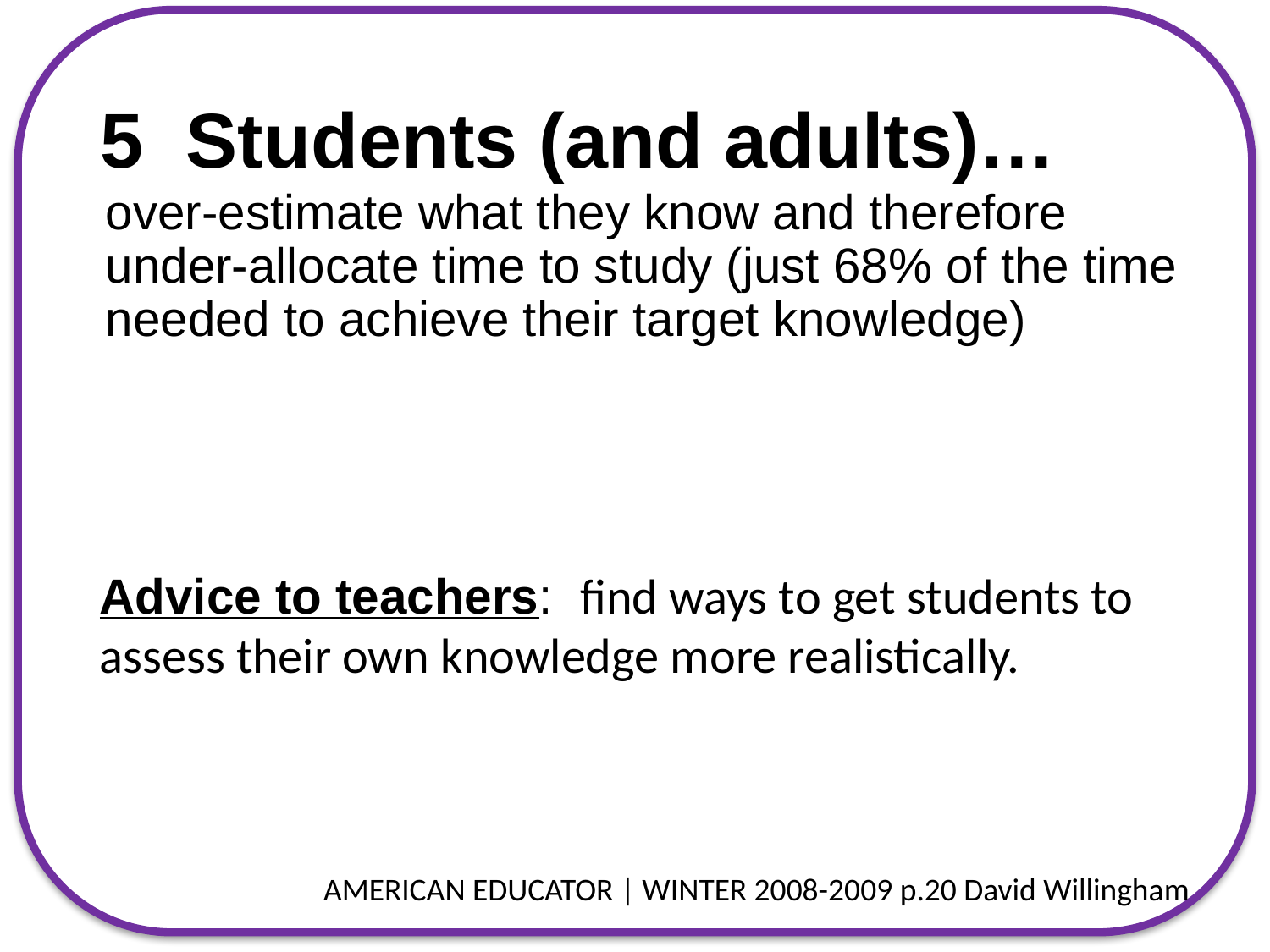

# 5  Students (and adults)…
over-estimate what they know and therefore under-allocate time to study (just 68% of the time needed to achieve their target knowledge)
Advice to teachers:  find ways to get students to assess their own knowledge more realistically.
AMERICAN EDUCATOR | WINTER 2008-2009 p.20 David Willingham